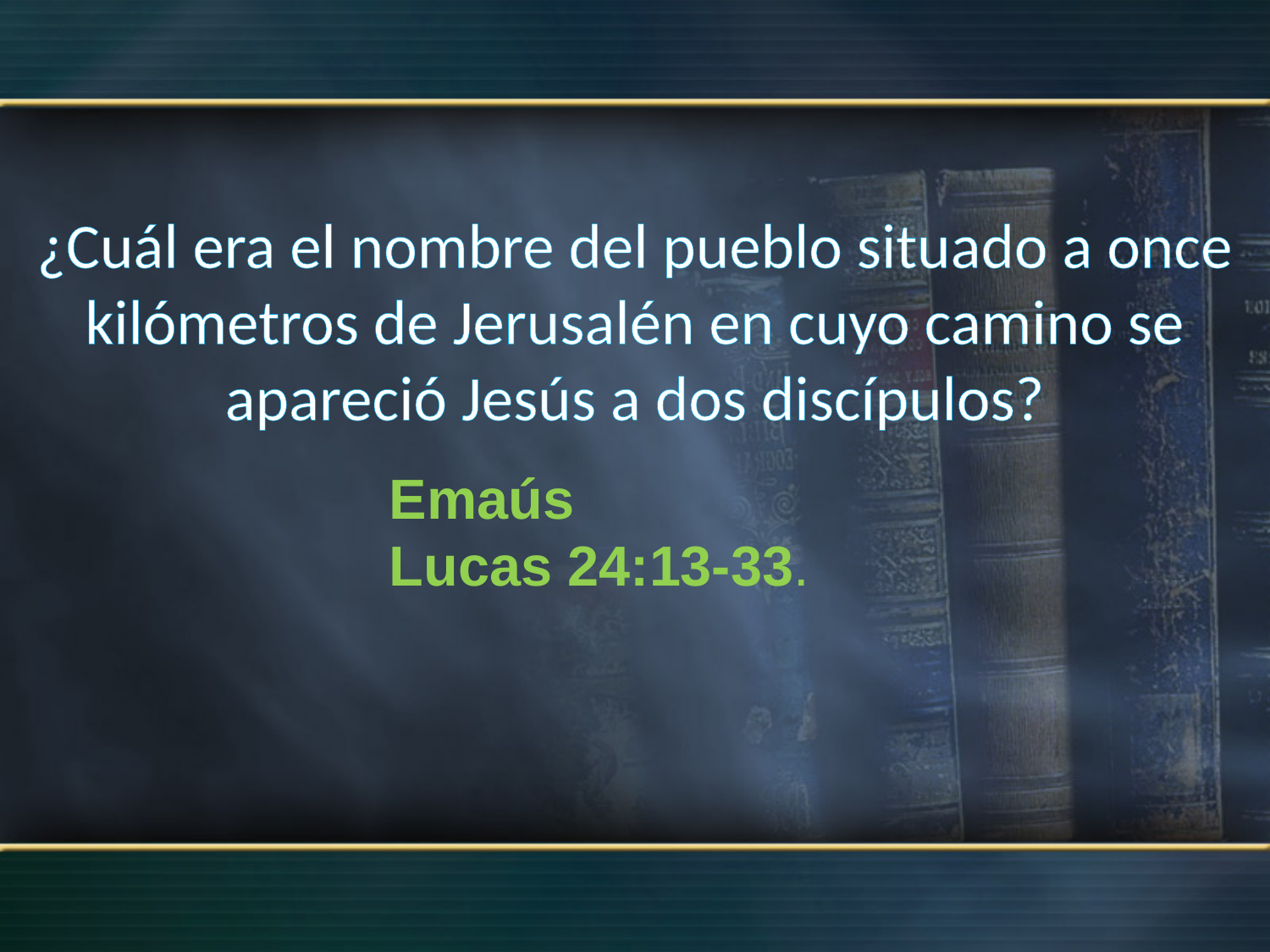

¿Cuál era el nombre del pueblo situado a once kilómetros de Jerusalén en cuyo camino se apareció Jesús a dos discípulos?
Emaús
Lucas 24:13-33.